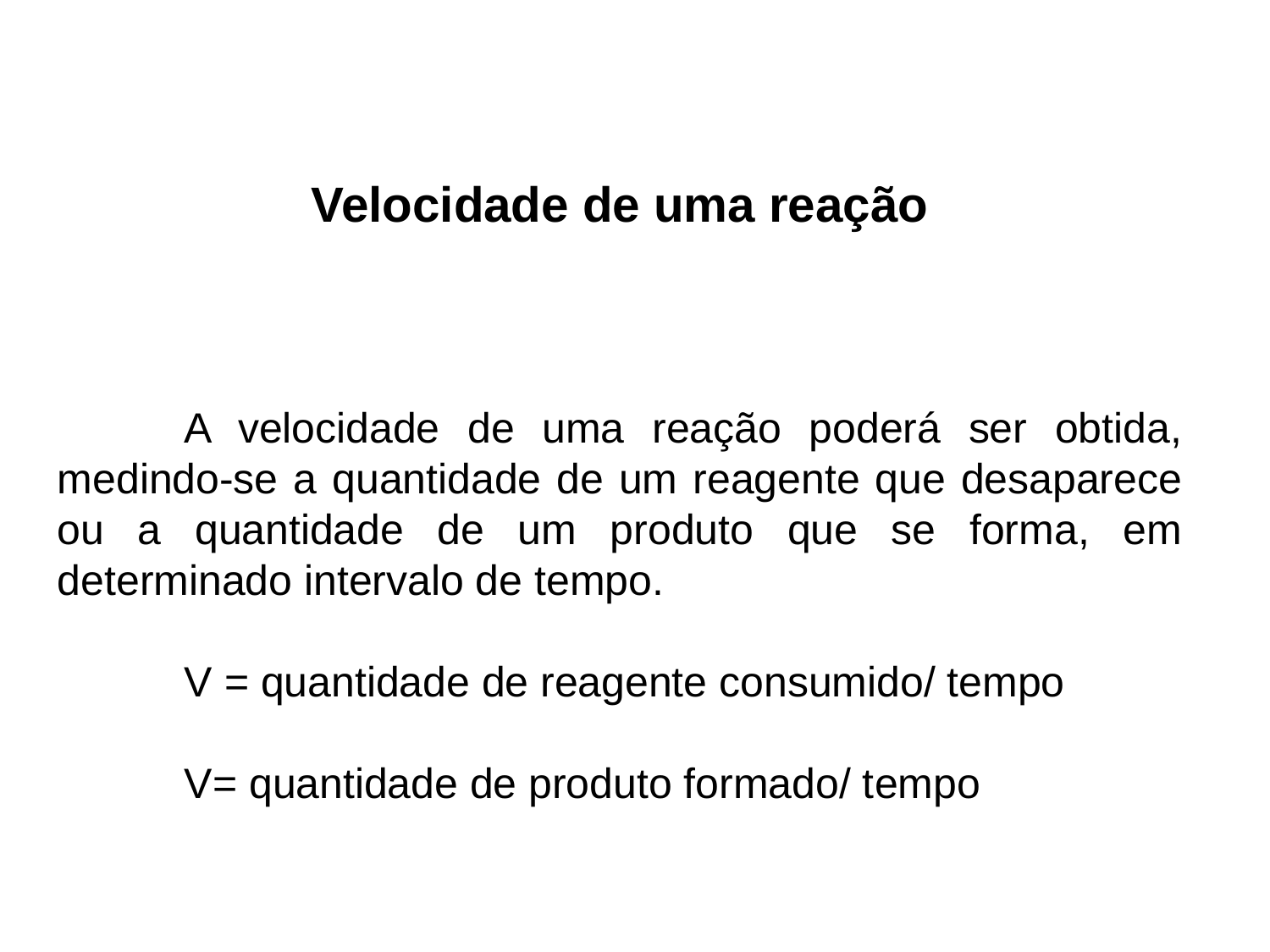

Velocidade de uma reação

	A velocidade de uma reação poderá ser obtida, medindo-se a quantidade de um reagente que desaparece ou a quantidade de um produto que se forma, em determinado intervalo de tempo.

	V = quantidade de reagente consumido/ tempo

	V= quantidade de produto formado/ tempo